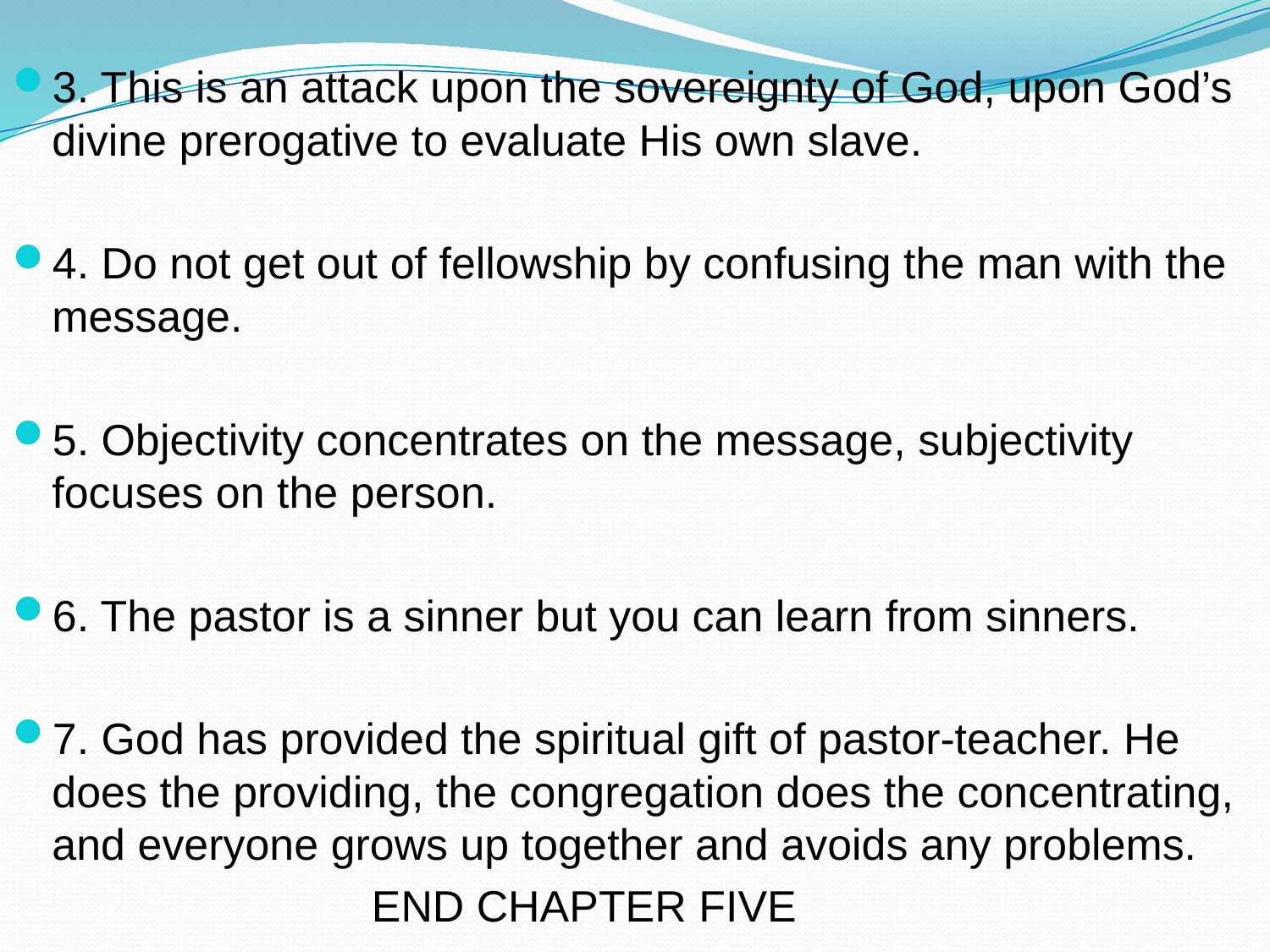

3. This is an attack upon the sovereignty of God, upon God’s divine prerogative to evaluate His own slave.

4. Do not get out of fellowship by confusing the man with the message.

5. Objectivity concentrates on the message, subjectivity focuses on the person.

6. The pastor is a sinner but you can learn from sinners.

7. God has provided the spiritual gift of pastor-teacher. He does the providing, the congregation does the concentrating, and everyone grows up together and avoids any problems.
END CHAPTER FIVE